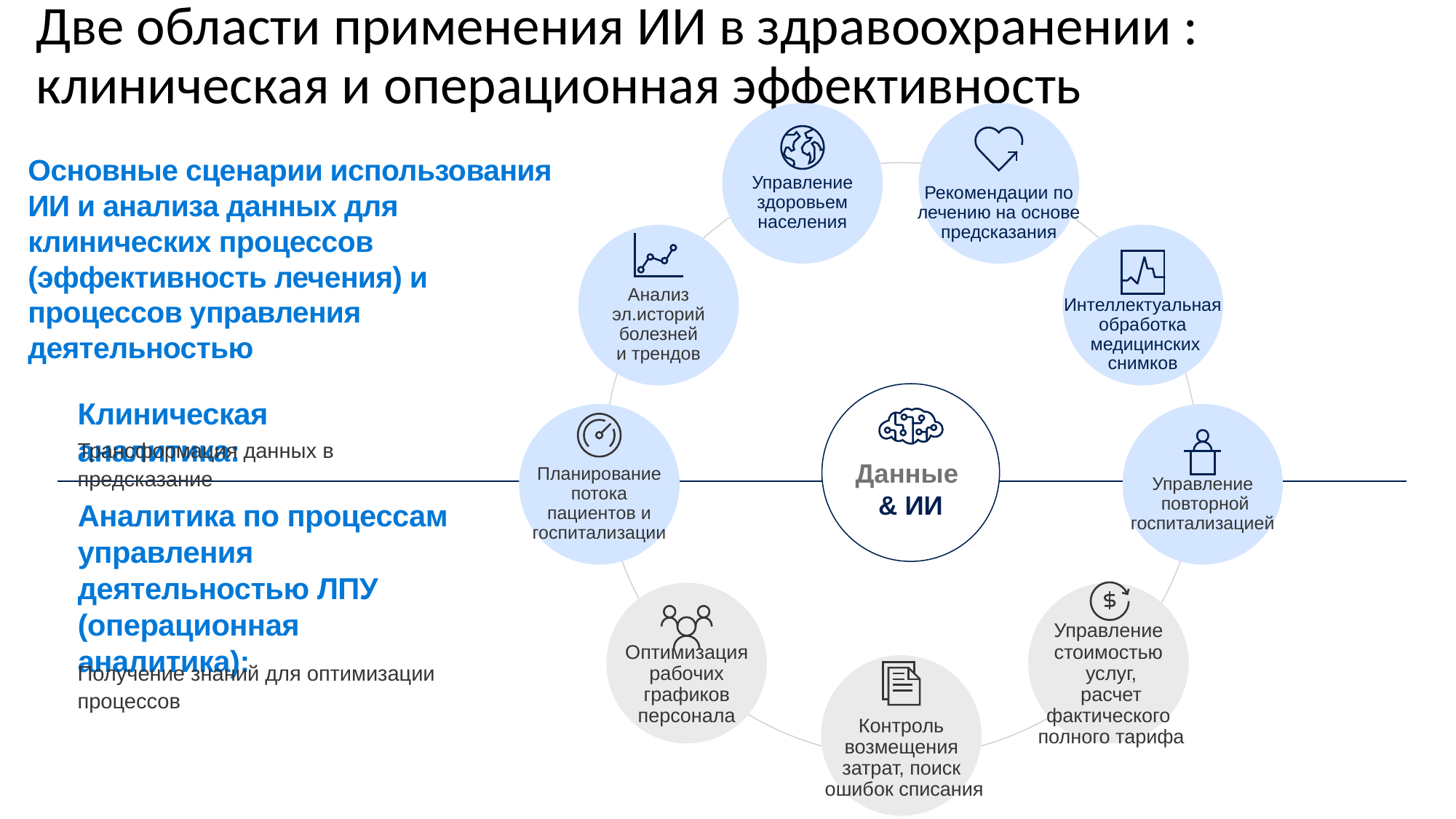

# Две области применения ИИ в здравоохранении : клиническая и операционная эффективность
Управление
здоровьем
населения

Рекомендации по
лечению на основе
предсказания

Основные сценарии использования ИИ и анализа данных для клинических процессов (эффективность лечения) и процессов управления деятельностью

Анализ
эл.историй
болезней
и трендов

Интеллектуальная
обработка
 медицинских
снимков

Данные
& ИИ

Клиническая аналитика:
Трансформация данных в предсказание
Планирование
потока
пациентов и
госпитализации

Управление
 повторной
госпитализацией

Аналитика по процессам управления деятельностью ЛПУ (операционная аналитика):
Получение знаний для оптимизации процессов

Управление
стоимостью
 услуг,
 расчет
фактического
 полного тарифа
Оптимизация
рабочих
графиков
персонала

Контроль
возмещения
затрат, поиск
 ошибок списания